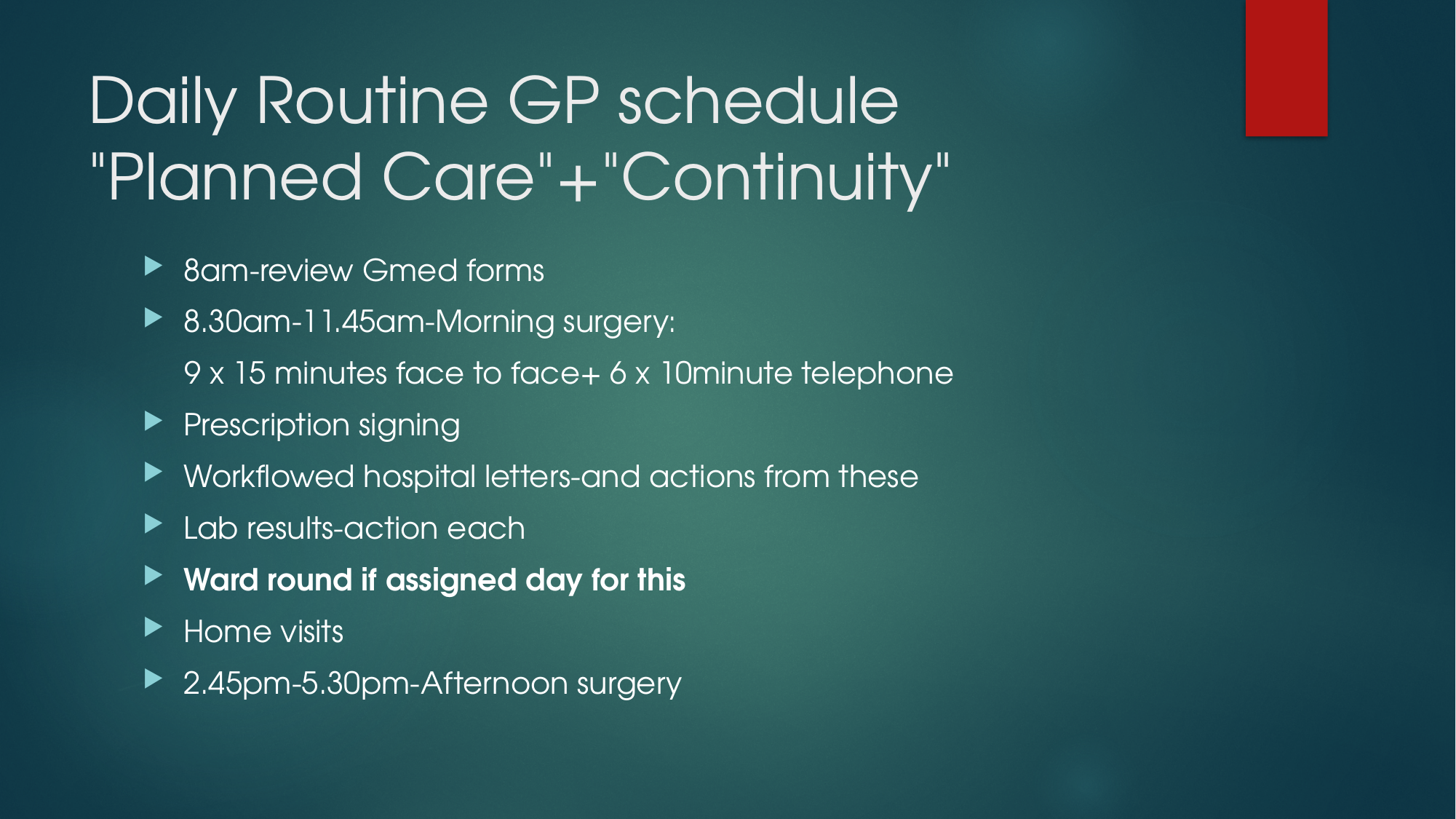

# Daily Routine GP schedule "Planned Care"+"Continuity"
8am-review Gmed forms
8.30am-11.45am-Morning surgery:
     9 x 15 minutes face to face+ 6 x 10minute telephone
Prescription signing
Workflowed hospital letters-and actions from these
Lab results-action each
Ward round if assigned day for this
Home visits
2.45pm-5.30pm-Afternoon surgery